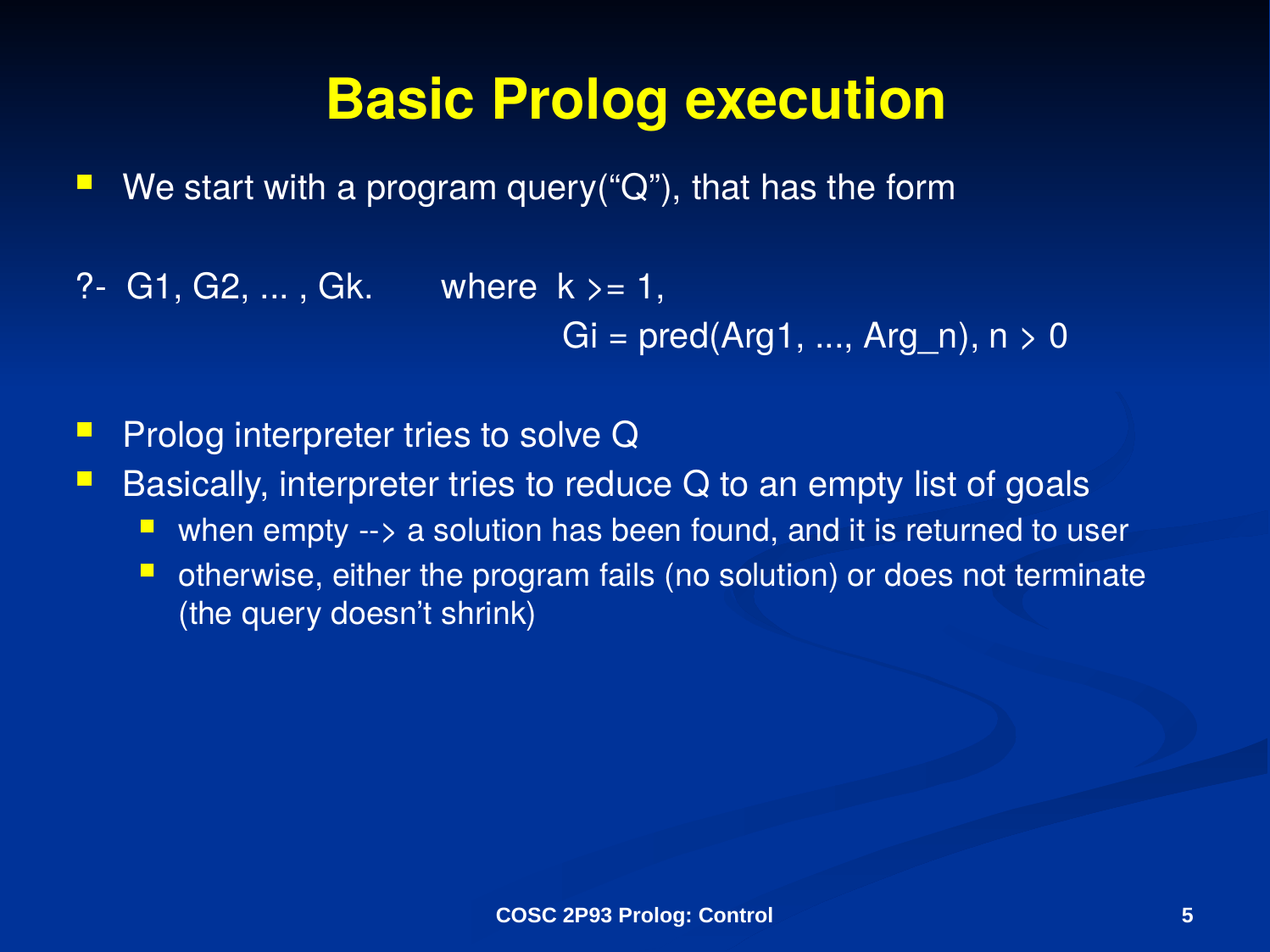

# Basic Prolog execution
We start with a program query(“Q”), that has the form

?-  G1, G2, ... , Gk.       where  k >= 1,
                                                  Gi = pred(Arg1, ..., Arg_n), n > 0

Prolog interpreter tries to solve Q
Basically, interpreter tries to reduce Q to an empty list of goals
when empty --> a solution has been found, and it is returned to user
otherwise, either the program fails (no solution) or does not terminate (the query doesn’t shrink)

COSC 2P93 Prolog: Control
5